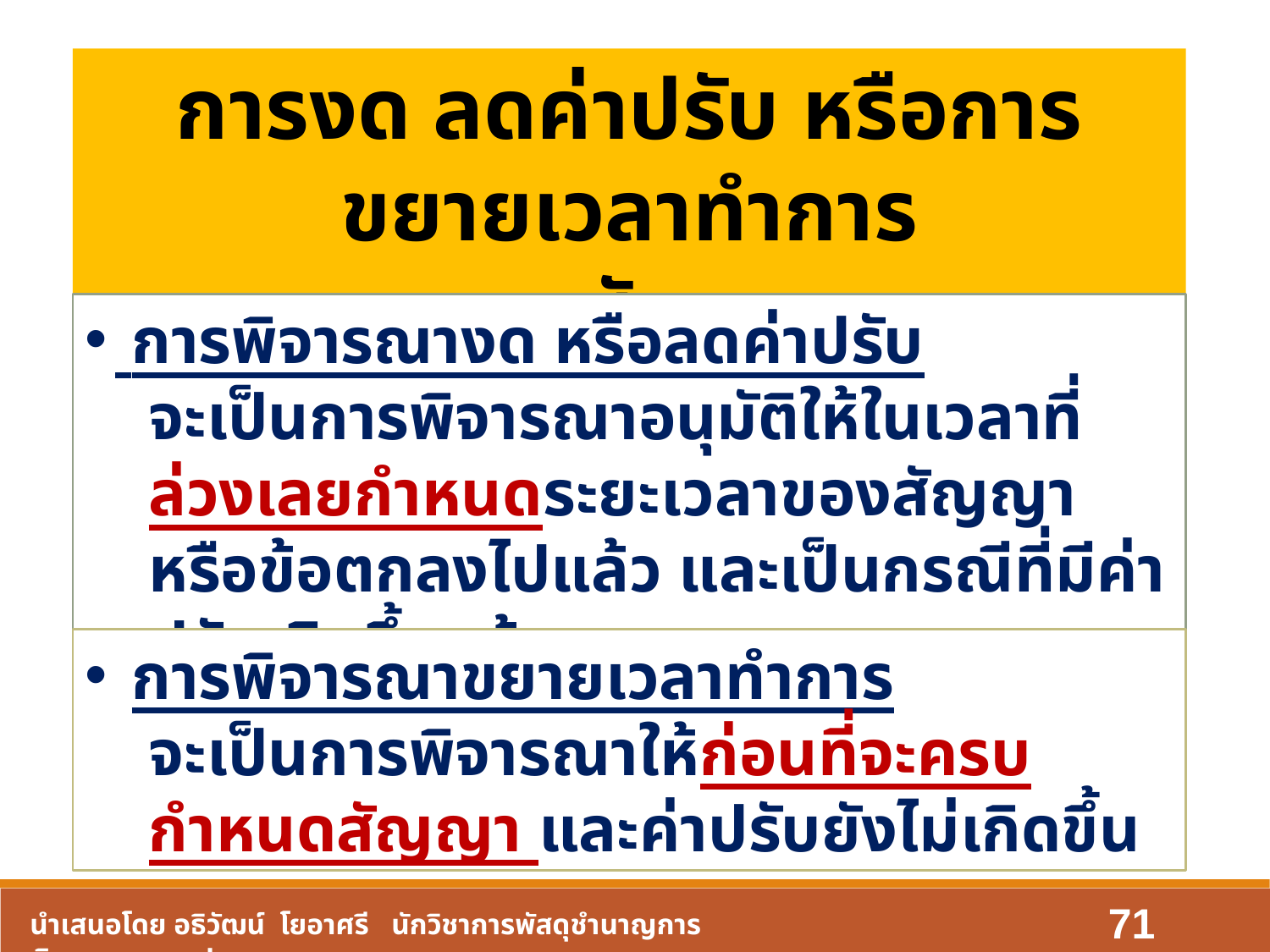

การงด ลดค่าปรับ หรือการขยายเวลาทำการ
ตามสัญญา
 การพิจารณางด หรือลดค่าปรับ
จะเป็นการพิจารณาอนุมัติให้ในเวลาที่ล่วงเลยกำหนดระยะเวลาของสัญญาหรือข้อตกลงไปแล้ว และเป็นกรณีที่มีค่าปรับเกิดขึ้นแล้ว
 การพิจารณาขยายเวลาทำการ
จะเป็นการพิจารณาให้ก่อนที่จะครบกำหนดสัญญา และค่าปรับยังไม่เกิดขึ้น
71